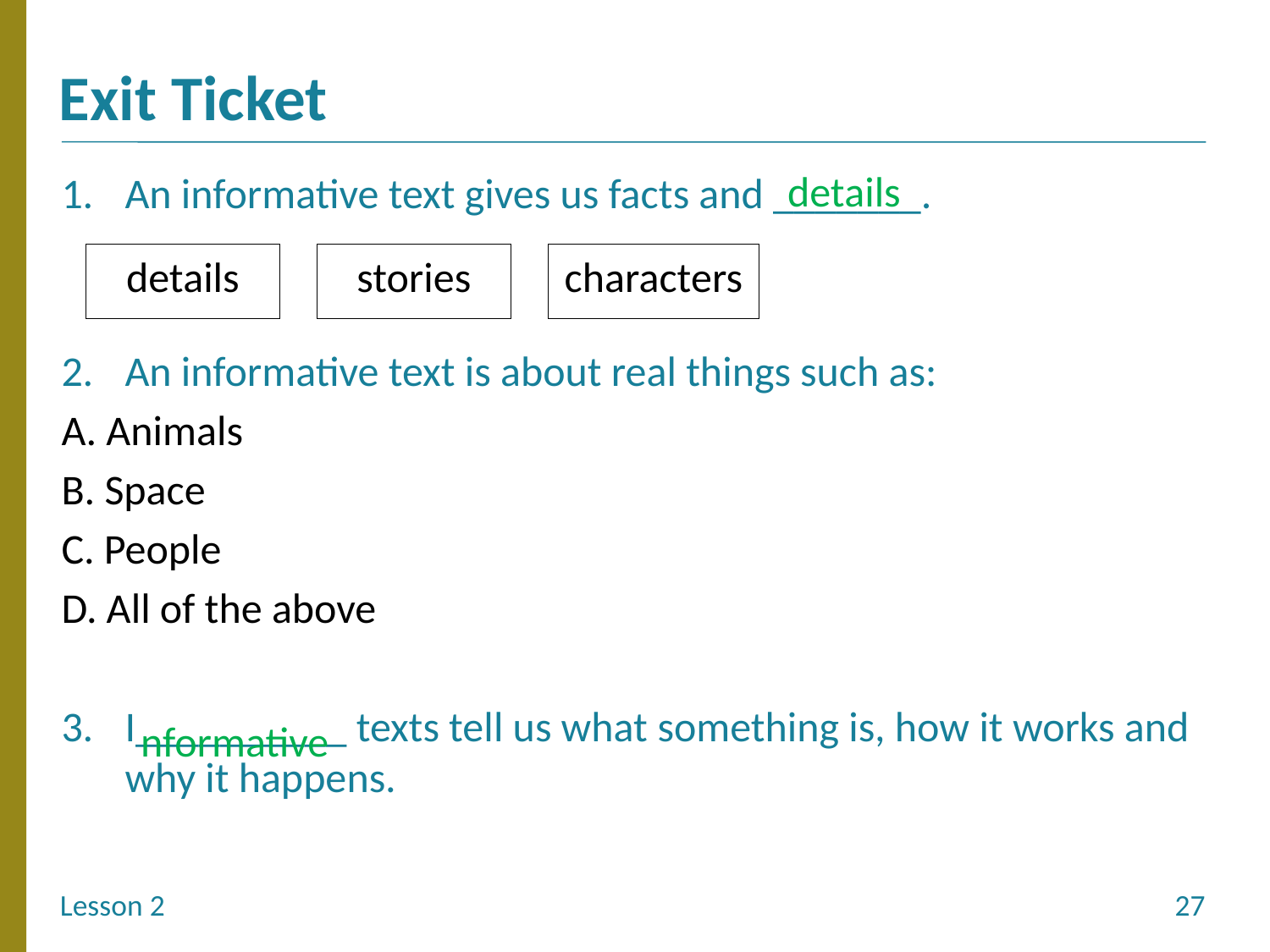

details

An informative text gives us facts and _______.

An informative text is about real things such as:
A. Animals
B. Space
C. People
D. All of the above

I__________ texts tell us what something is, how it works and why it happens.
details
stories
characters
nformative